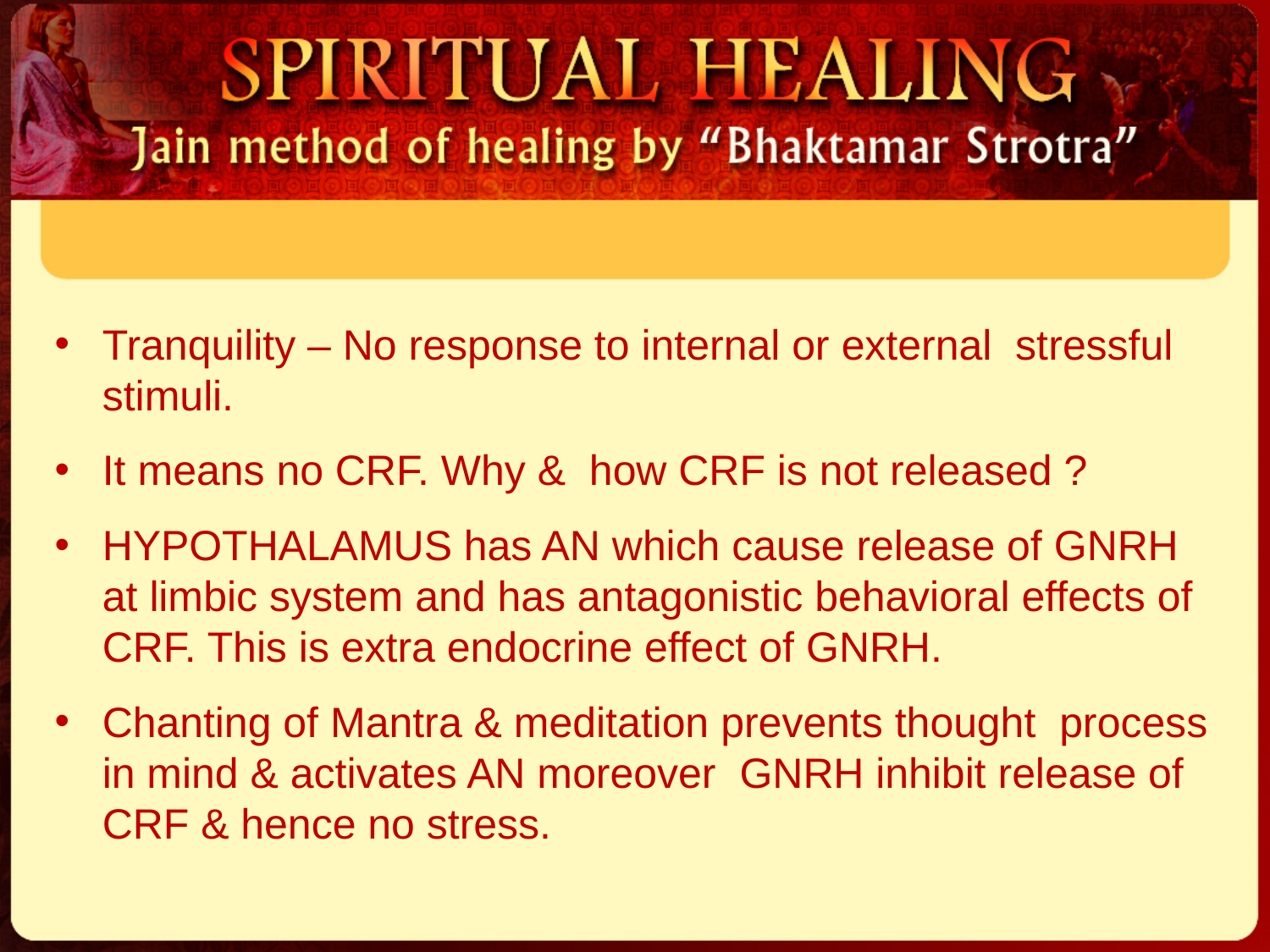

Tranquility – No response to internal or external  stressful stimuli.
It means no CRF. Why &  how CRF is not released ?
HYPOTHALAMUS has AN which cause release of GNRH at limbic system and has antagonistic behavioral effects of CRF. This is extra endocrine effect of GNRH.
Chanting of Mantra & meditation prevents thought  process in mind & activates AN moreover  GNRH inhibit release of CRF & hence no stress.